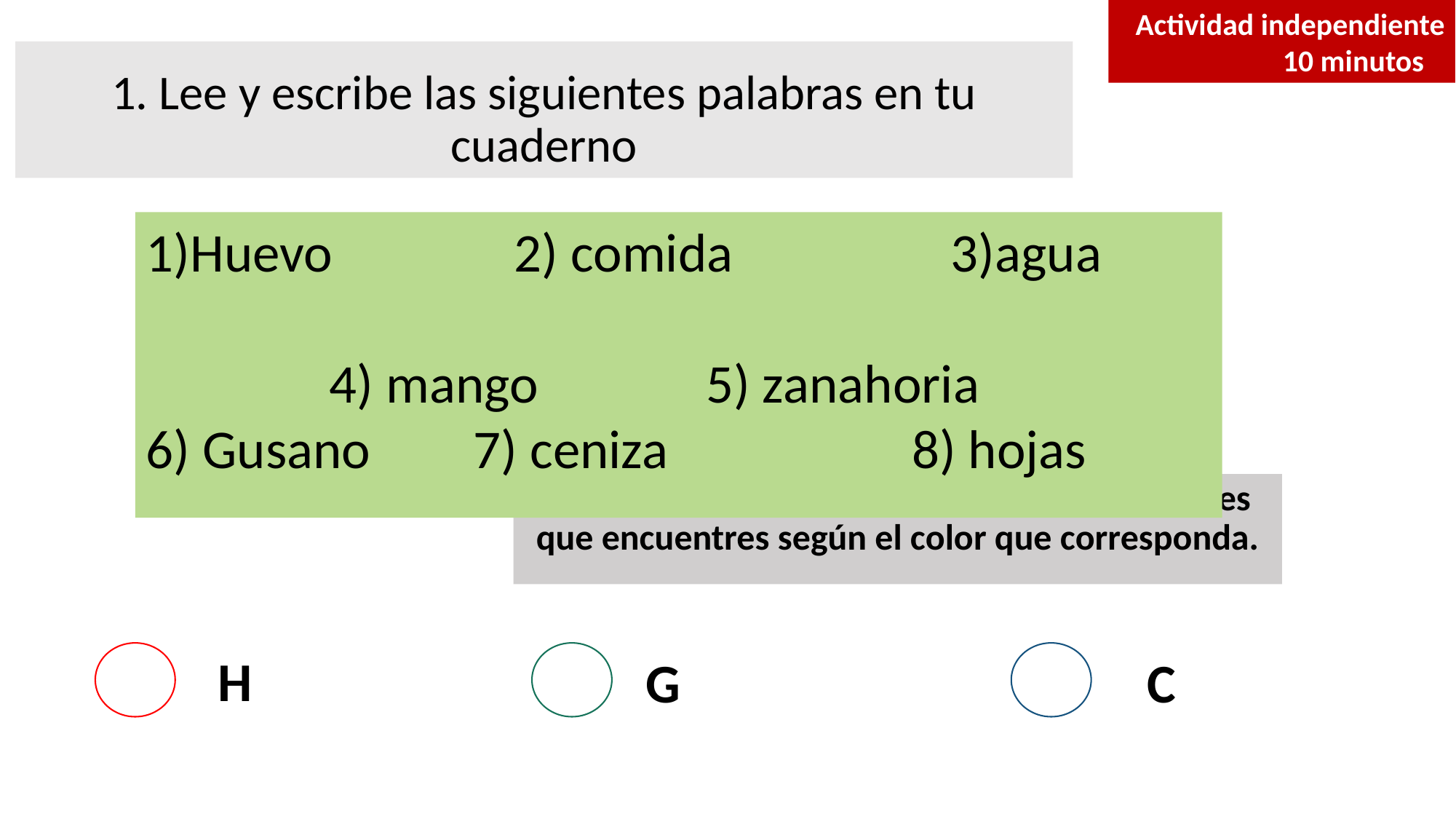

Actividad independiente
10 minutos
# 1. Lee y escribe las siguientes palabras en tu cuaderno
Huevo 		2) comida 		3)agua
	      4) mango 	          5) zanahoria
6) Gusano 	7) ceniza		         8) hojas

2. Luego encierra en un circulo las consonantes que encuentres según el color que corresponda.
H

G

C